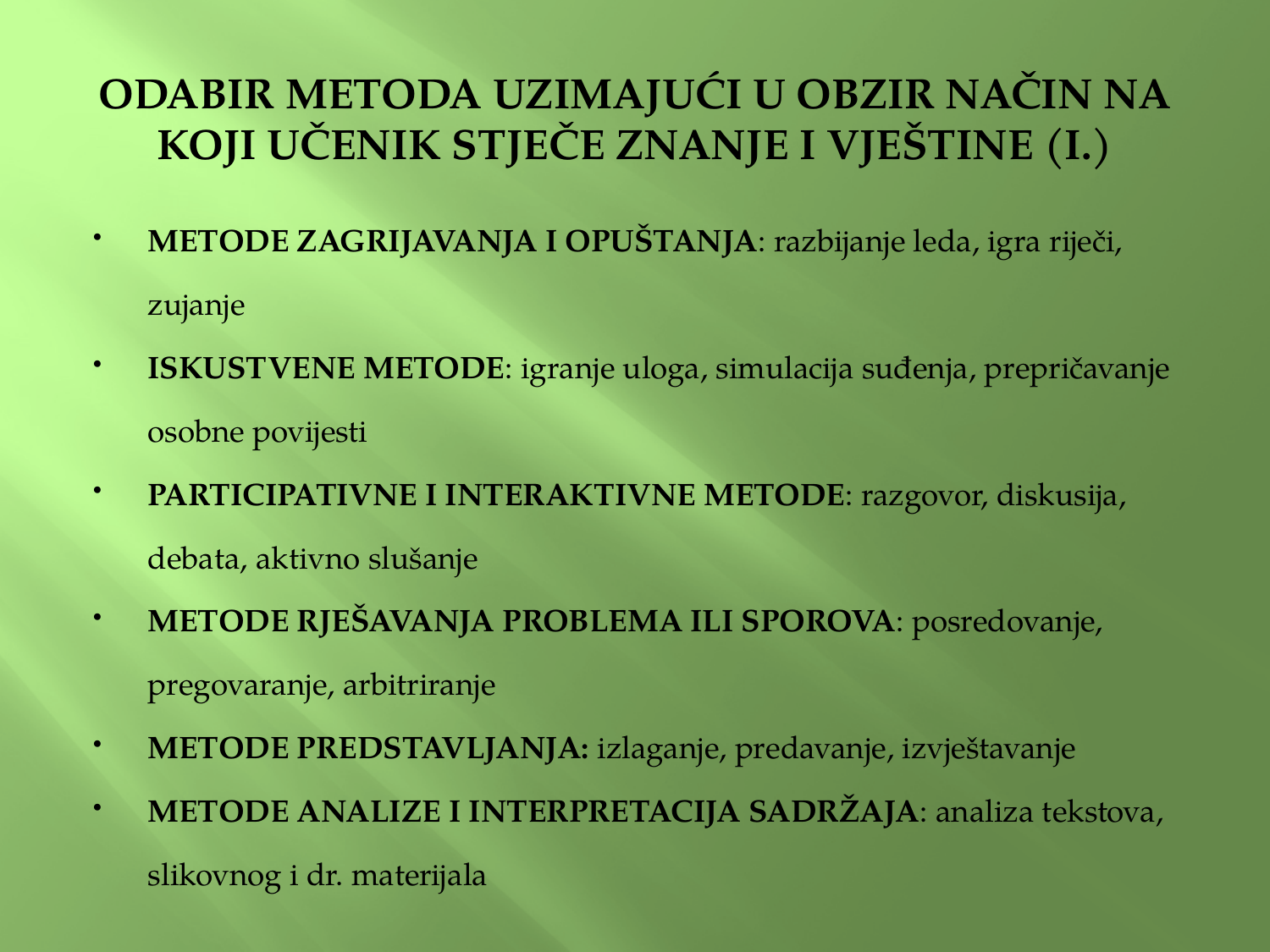

# ODABIR METODA UZIMAJUĆI U OBZIR NAČIN NA KOJI UČENIK STJEČE ZNANJE I VJEŠTINE (I.)
METODE ZAGRIJAVANJA I OPUŠTANJA: razbijanje leda, igra riječi, zujanje
ISKUSTVENE METODE: igranje uloga, simulacija suđenja, prepričavanje osobne povijesti
PARTICIPATIVNE I INTERAKTIVNE METODE: razgovor, diskusija, debata, aktivno slušanje
METODE RJEŠAVANJA PROBLEMA ILI SPOROVA: posredovanje, pregovaranje, arbitriranje
METODE PREDSTAVLJANJA: izlaganje, predavanje, izvještavanje
METODE ANALIZE I INTERPRETACIJA SADRŽAJA: analiza tekstova, slikovnog i dr. materijala